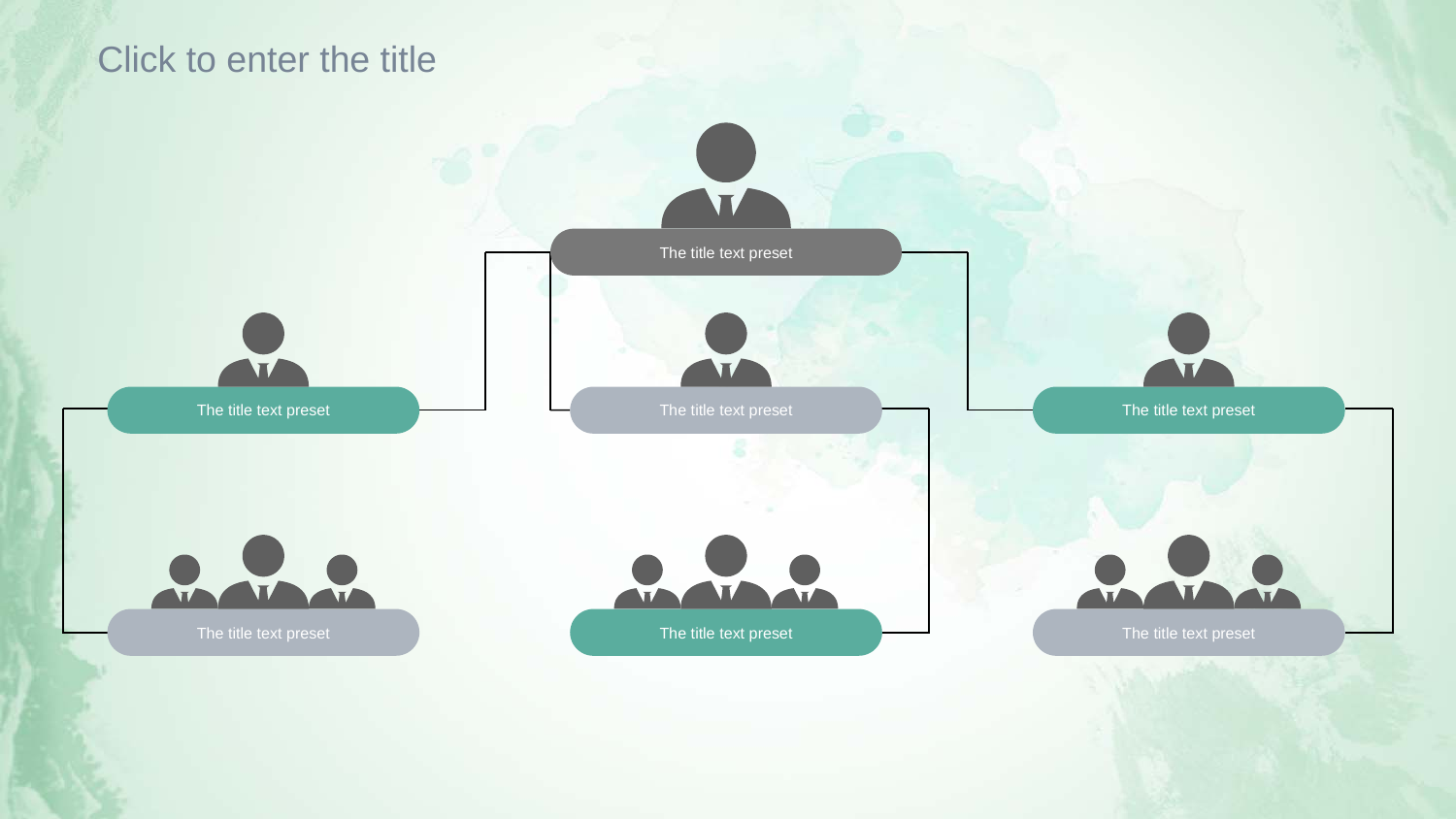

Click to enter the title

The title text preset

The title text preset
The title text preset
The title text preset

The title text preset
The title text preset
The title text preset